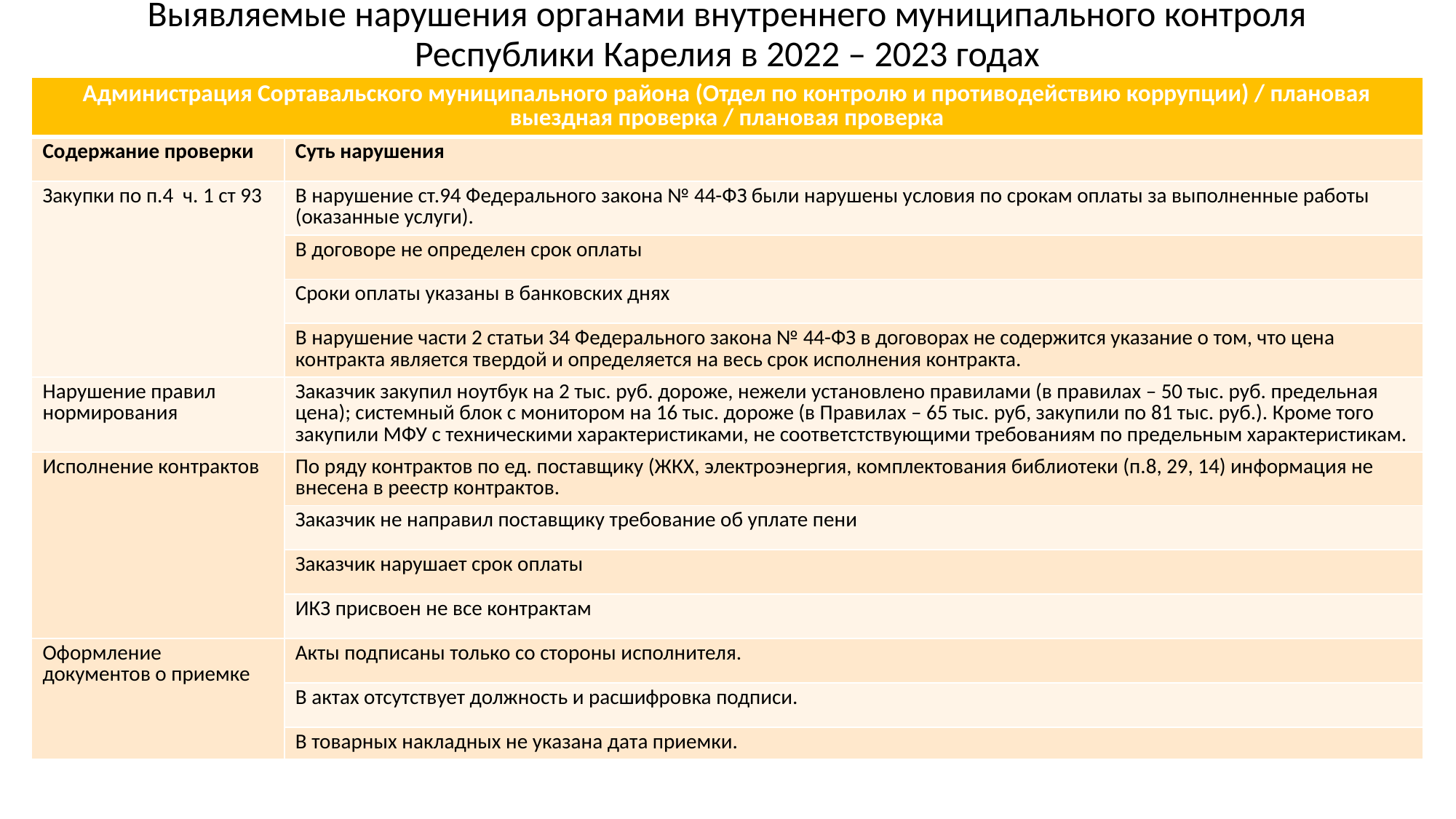

# Выявляемые нарушения органами внутреннего муниципального контроля Республики Карелия в 2022 – 2023 годах
| Администрация Сортавальского муниципального района (Отдел по контролю и противодействию коррупции) / плановая выездная проверка / плановая проверка | Администрация Кондопожского муниципального района (Финансовое управление) / камеральная проверка |
| --- | --- |
| Содержание проверки | Суть нарушения |
| Закупки по п.4 ч. 1 ст 93 | В нарушение ст.94 Федерального закона № 44-ФЗ были нарушены условия по срокам оплаты за выполненные работы (оказанные услуги). |
|  | В договоре не определен срок оплаты |
|  | Сроки оплаты указаны в банковских днях |
|  | В нарушение части 2 статьи 34 Федерального закона № 44-ФЗ в договорах не содержится указание о том, что цена контракта является твердой и определяется на весь срок исполнения контракта. |
| Нарушение правил нормирования | Заказчик закупил ноутбук на 2 тыс. руб. дороже, нежели установлено правилами (в правилах – 50 тыс. руб. предельная цена); системный блок с монитором на 16 тыс. дороже (в Правилах – 65 тыс. руб, закупили по 81 тыс. руб.). Кроме того закупили МФУ с техническими характеристиками, не соответстствующими требованиям по предельным характеристикам. |
| Исполнение контрактов | По ряду контрактов по ед. поставщику (ЖКХ, электроэнергия, комплектования библиотеки (п.8, 29, 14) информация не внесена в реестр контрактов. |
|  | Заказчик не направил поставщику требование об уплате пени |
|  | Заказчик нарушает срок оплаты |
|  | ИКЗ присвоен не все контрактам |
| Оформление документов о приемке | Акты подписаны только со стороны исполнителя. |
|  | В актах отсутствует должность и расшифровка подписи. |
|  | В товарных накладных не указана дата приемки. |